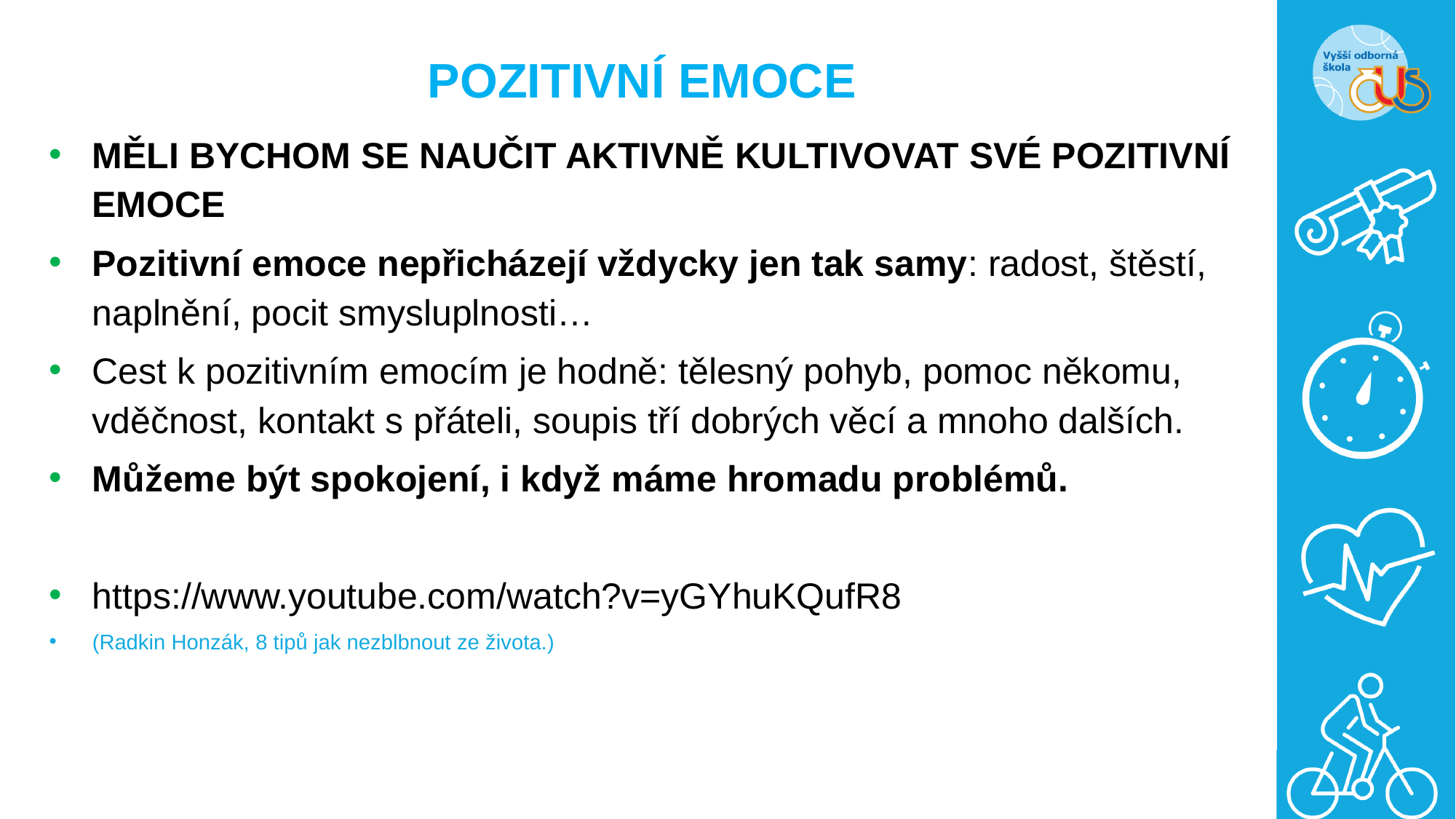

# POZITIVNÍ EMOCE
MĚLI BYCHOM SE NAUČIT AKTIVNĚ KULTIVOVAT SVÉ POZITIVNÍ EMOCE
Pozitivní emoce nepřicházejí vždycky jen tak samy: radost, štěstí, naplnění, pocit smysluplnosti…
Cest k pozitivním emocím je hodně: tělesný pohyb, pomoc někomu, vděčnost, kontakt s přáteli, soupis tří dobrých věcí a mnoho dalších.
Můžeme být spokojení, i když máme hromadu problémů.

https://www.youtube.com/watch?v=yGYhuKQufR8
(Radkin Honzák, 8 tipů jak nezblbnout ze života.)